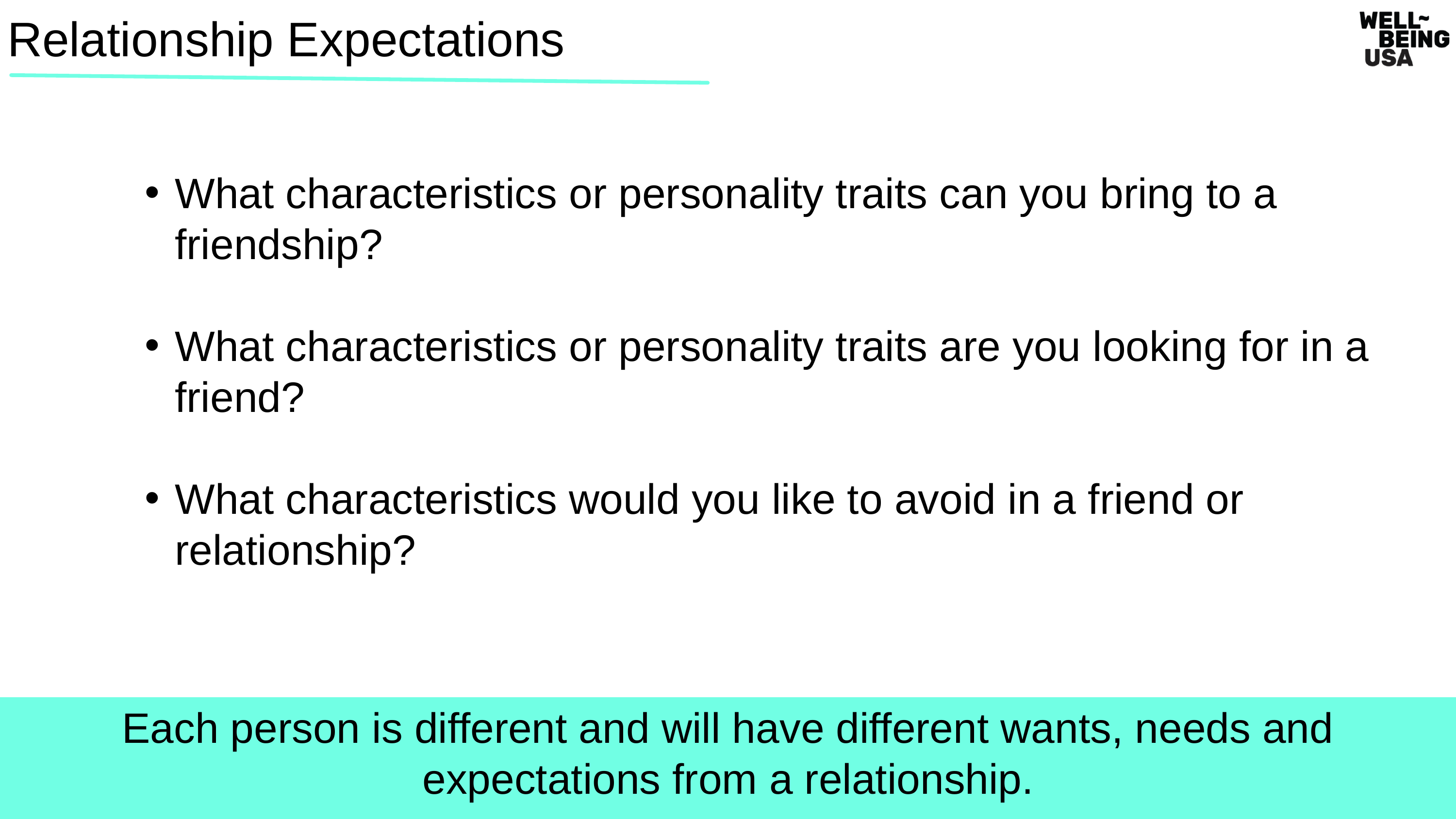

Relationship Expectations

What characteristics or personality traits can you bring to a friendship?

What characteristics or personality traits are you looking for in a friend?

What characteristics would you like to avoid in a friend or relationship?

Each person is different and will have different wants, needs and expectations from a relationship.